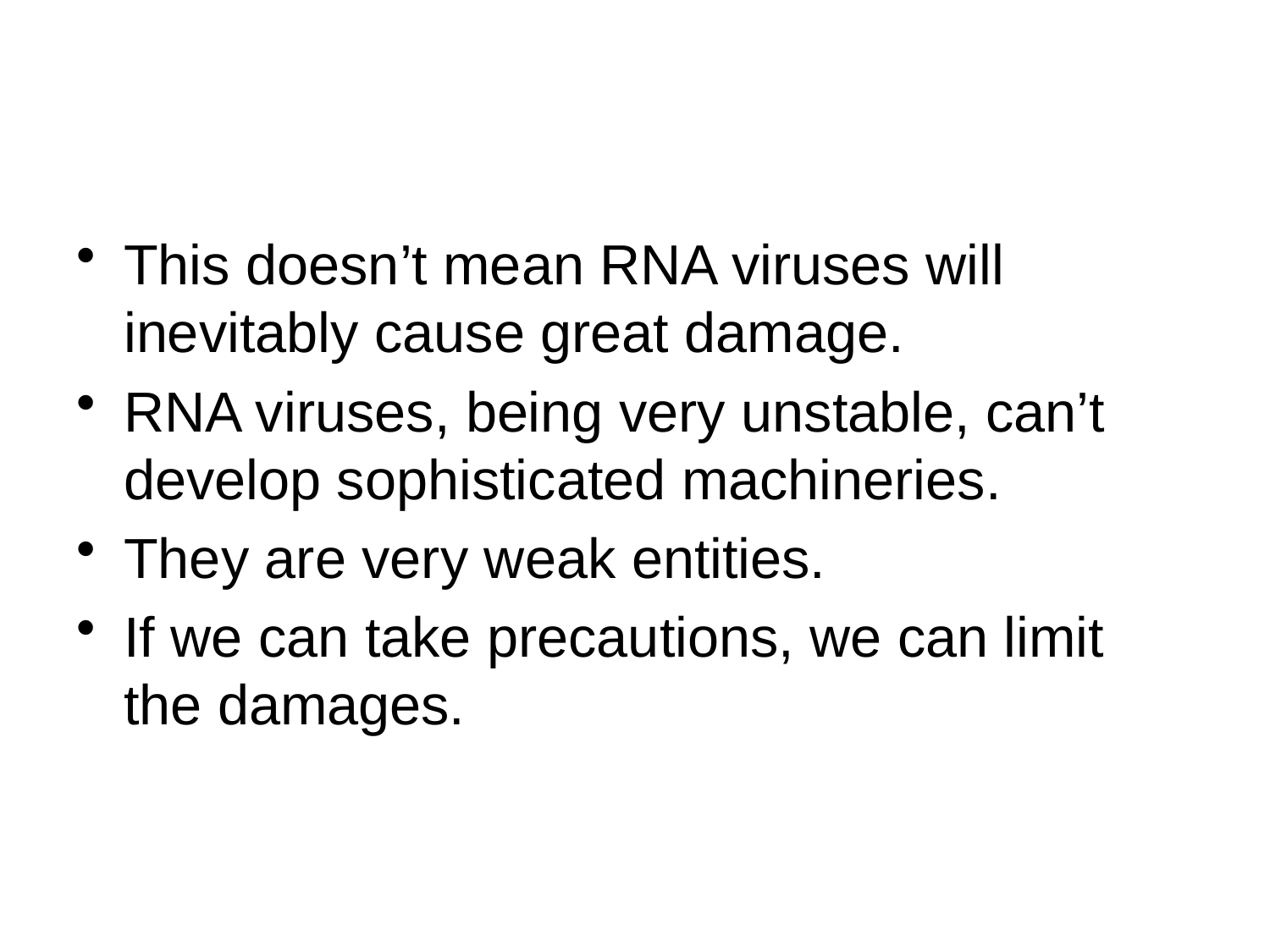

#
This doesn’t mean RNA viruses will inevitably cause great damage.
RNA viruses, being very unstable, can’t develop sophisticated machineries.
They are very weak entities.
If we can take precautions, we can limit the damages.